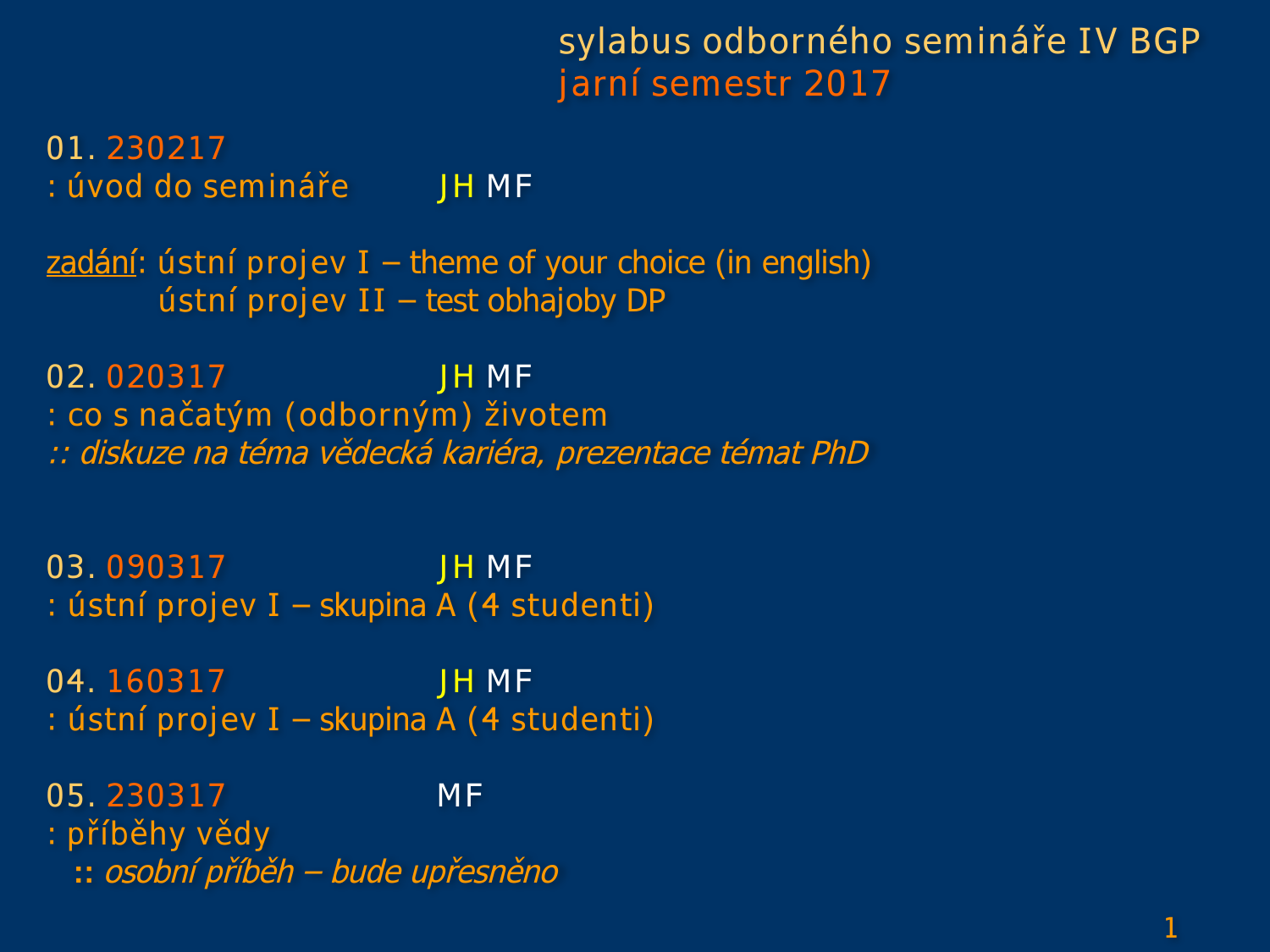

sylabus odborného semináře IV BGP
jarní semestr 2017
01. 230217
: úvod do semináře	 JH MF

zadání: ústní projev I – theme of your choice (in english)
            ústní projev II – test obhajoby DP

02. 020317                  	 JH MF
: co s načatým (odborným) životem
:: diskuze na téma vědecká kariéra, prezentace témat PhD

03. 090317                 	 JH MF
: ústní projev I – skupina A (4 studenti)

04. 160317		 JH MF
: ústní projev I – skupina A (4 studenti)

05. 230317         	 MF
: příběhy vědy
   :: osobní příběh – bude upřesněno
1